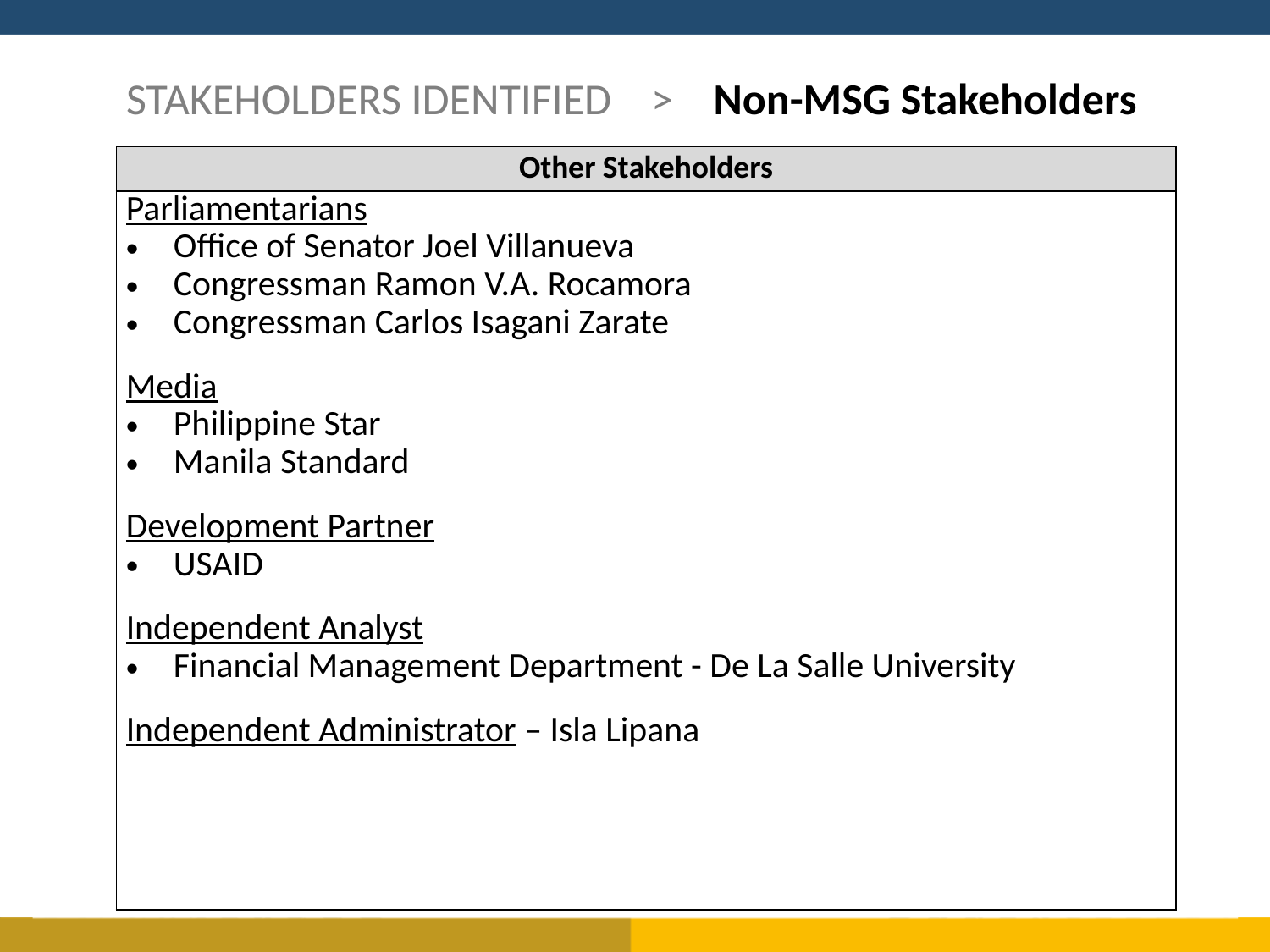

STAKEHOLDERS IDENTIFIED    >    Non-MSG Stakeholders
| Other Stakeholders |
| --- |
| Parliamentarians Office of Senator Joel Villanueva Congressman Ramon V.A. Rocamora Congressman Carlos Isagani Zarate Media Philippine Star Manila Standard Development Partner USAID Independent Analyst Financial Management Department - De La Salle University Independent Administrator – Isla Lipana |